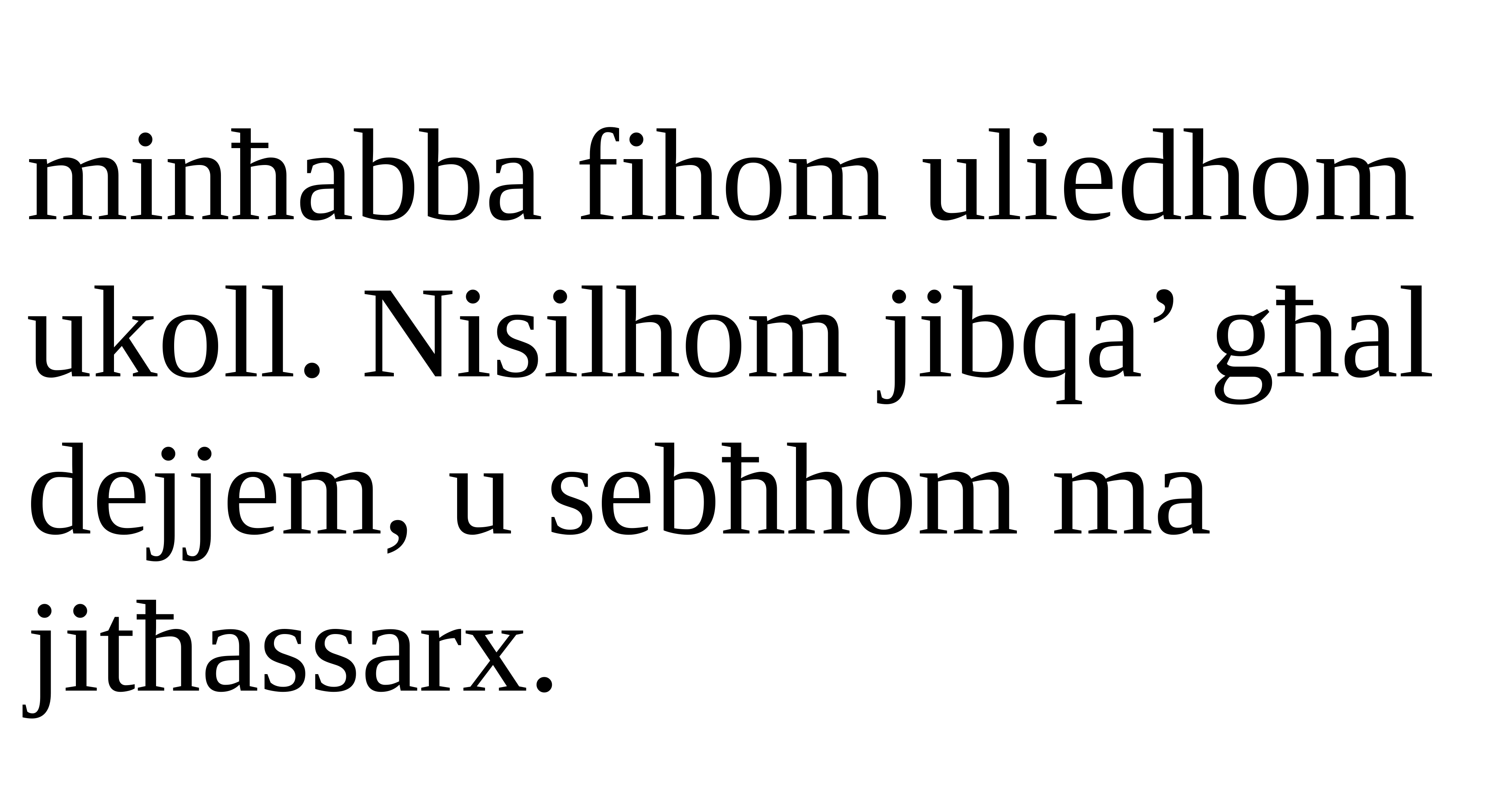

minħabba fihom uliedhom ukoll. Nisilhom jibqa’ għal dejjem, u sebħhom ma jitħassarx.